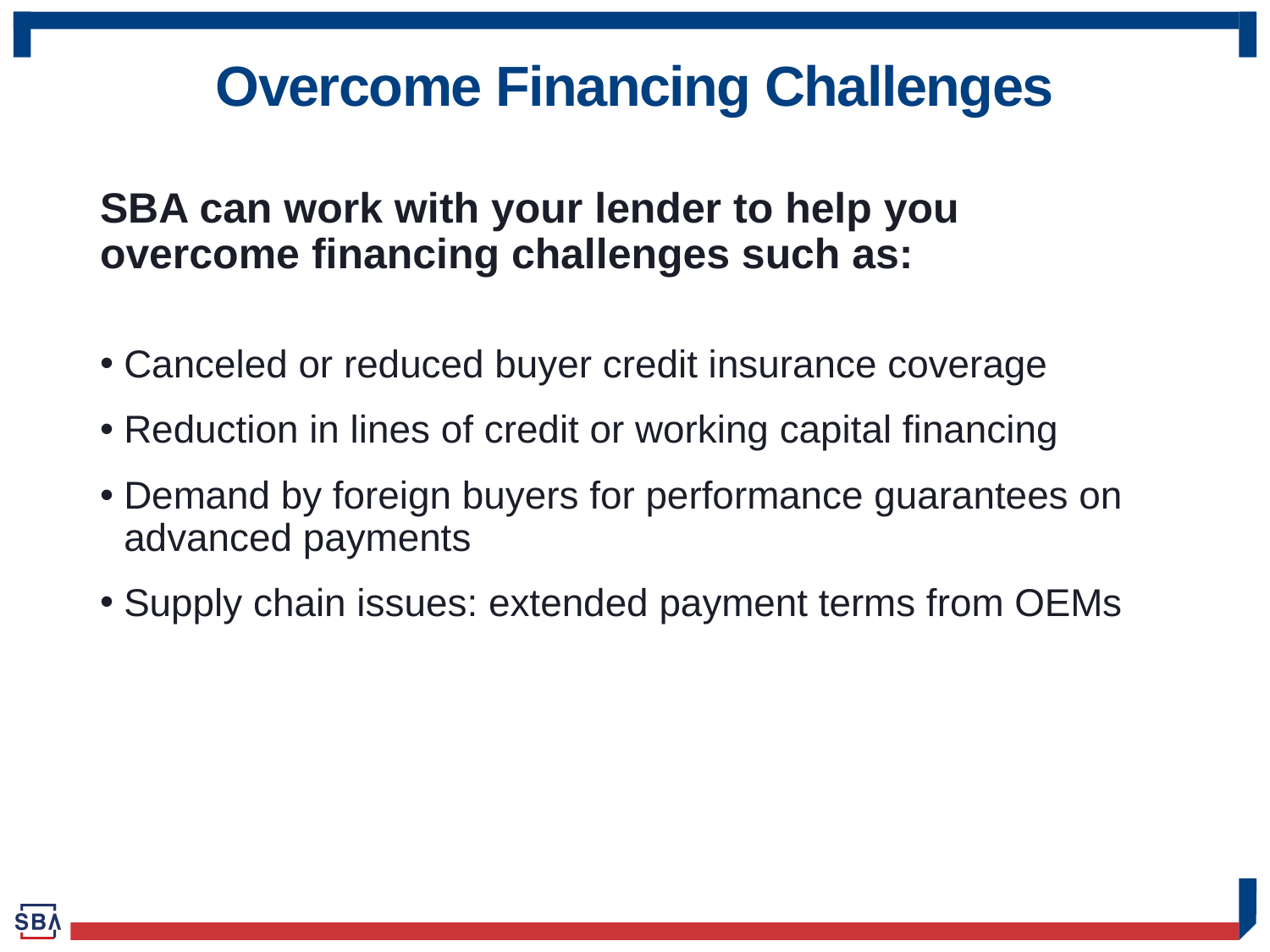

# Overcome Financing Challenges
SBA can work with your lender to help you overcome financing challenges such as:

Canceled or reduced buyer credit insurance coverage
Reduction in lines of credit or working capital financing
Demand by foreign buyers for performance guarantees on advanced payments
Supply chain issues: extended payment terms from OEMs